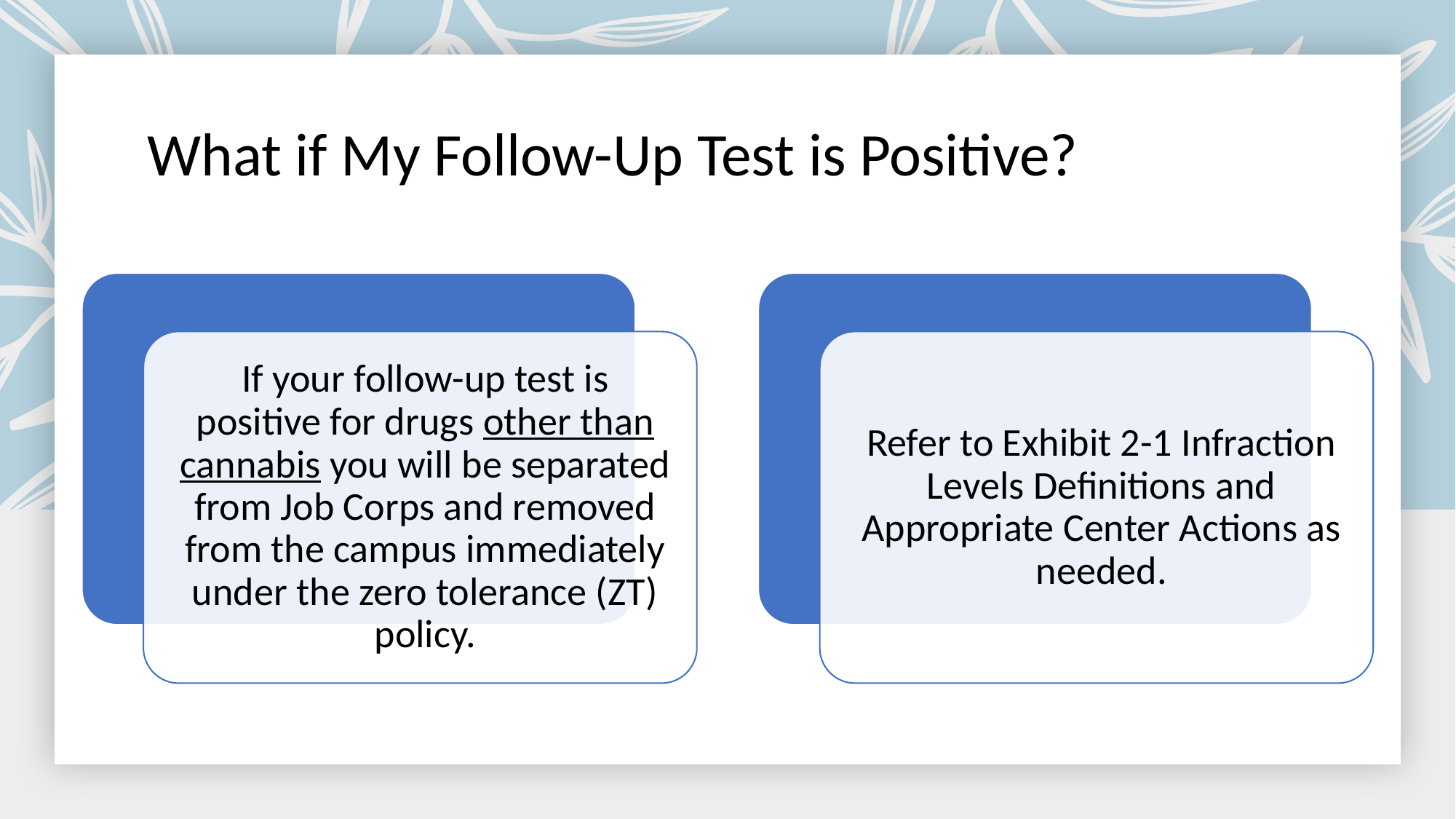

# What if My Follow-Up Test is Positive?
If your follow-up test is positive for drugs other than cannabis you will be separated from Job Corps and removed from the campus immediately under the zero tolerance (ZT) policy.
Refer to Exhibit 2-1 Infraction Levels Definitions and Appropriate Center Actions as needed.